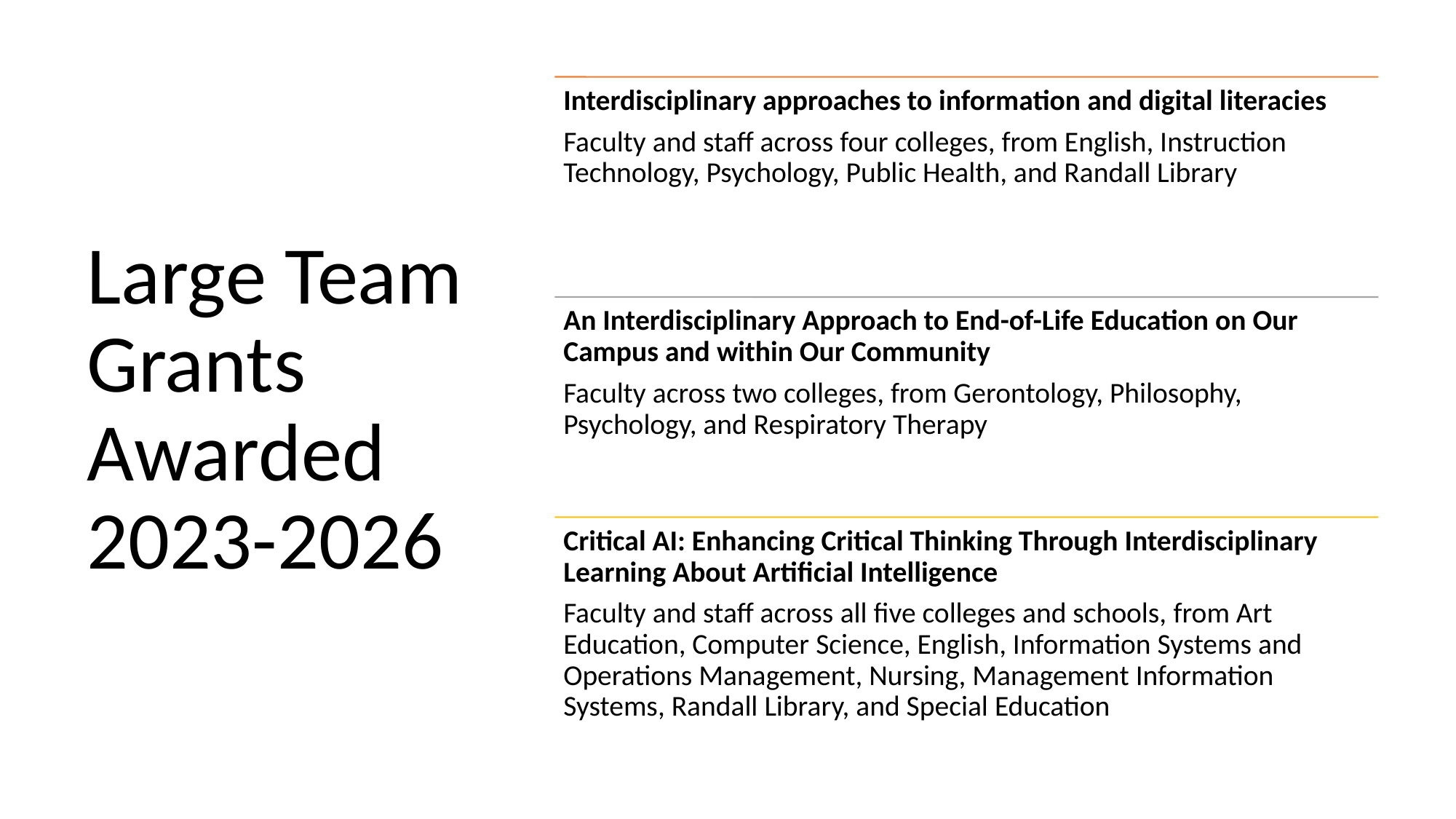

Interdisciplinary approaches to information and digital literacies
Faculty and staff across four colleges, from English, Instruction Technology, Psychology, Public Health, and Randall Library
An Interdisciplinary Approach to End-of-Life Education on Our Campus and within Our Community
Faculty across two colleges, from Gerontology, Philosophy, Psychology, and Respiratory Therapy
Critical AI: Enhancing Critical Thinking Through Interdisciplinary Learning About Artificial Intelligence
Faculty and staff across all five colleges and schools, from Art Education, Computer Science, English, Information Systems and Operations Management, Nursing, Management Information Systems, Randall Library, and Special Education
# Large Team Grants Awarded 2023-2026